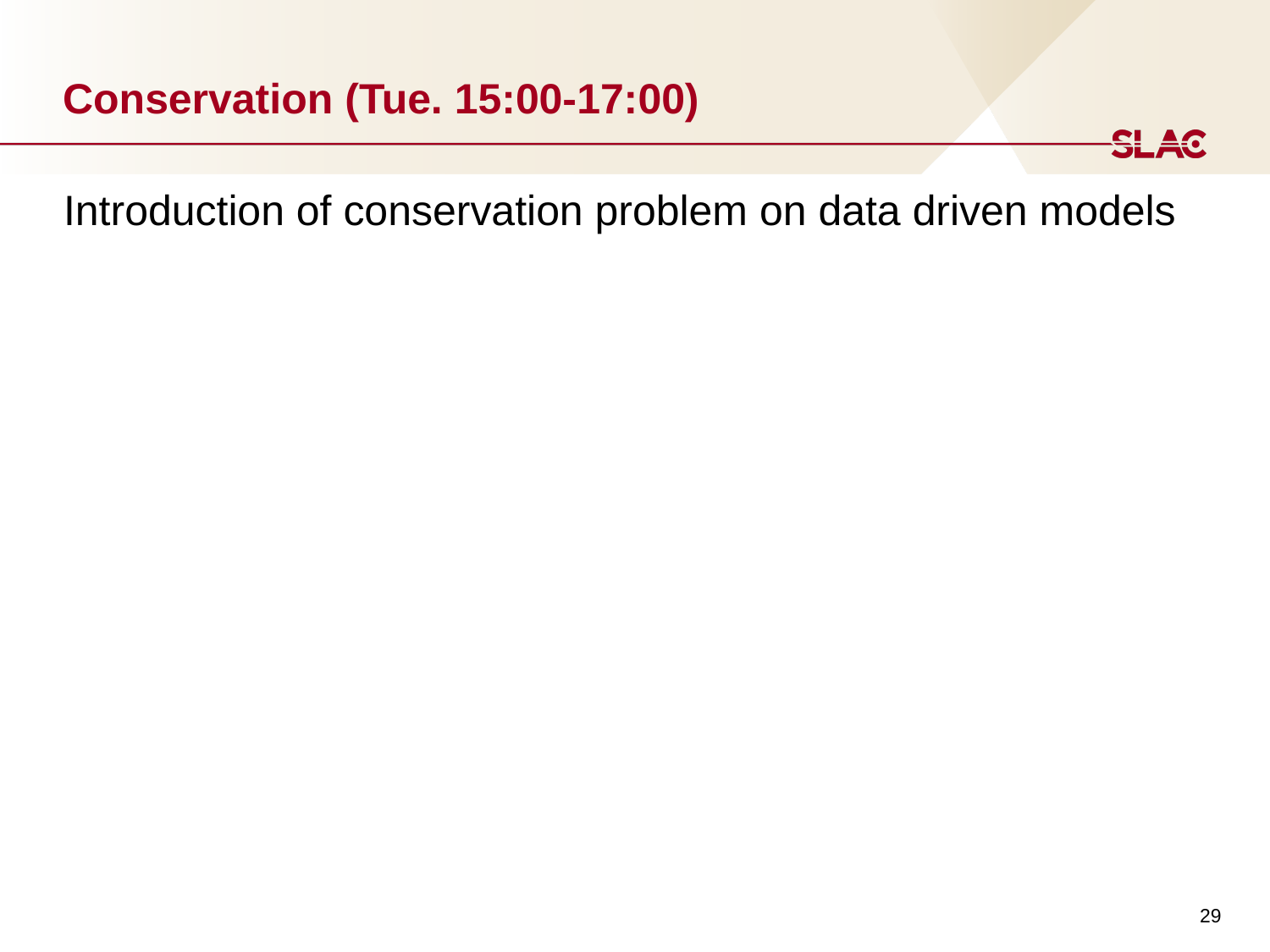

# Conservation (Tue. 15:00-17:00)
Introduction of conservation problem on data driven models
29